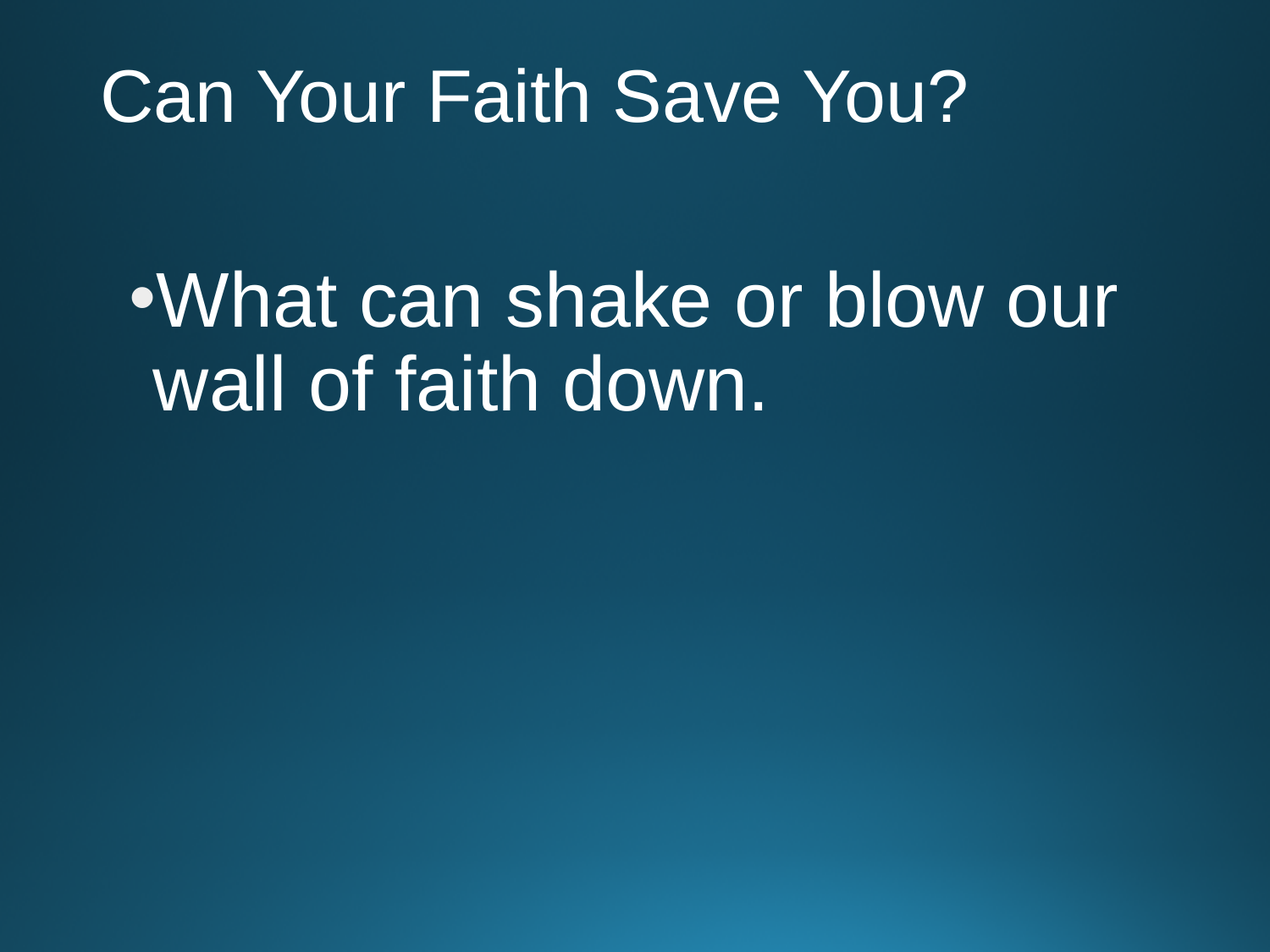

# Can Your Faith Save You?
What can shake or blow our wall of faith down.